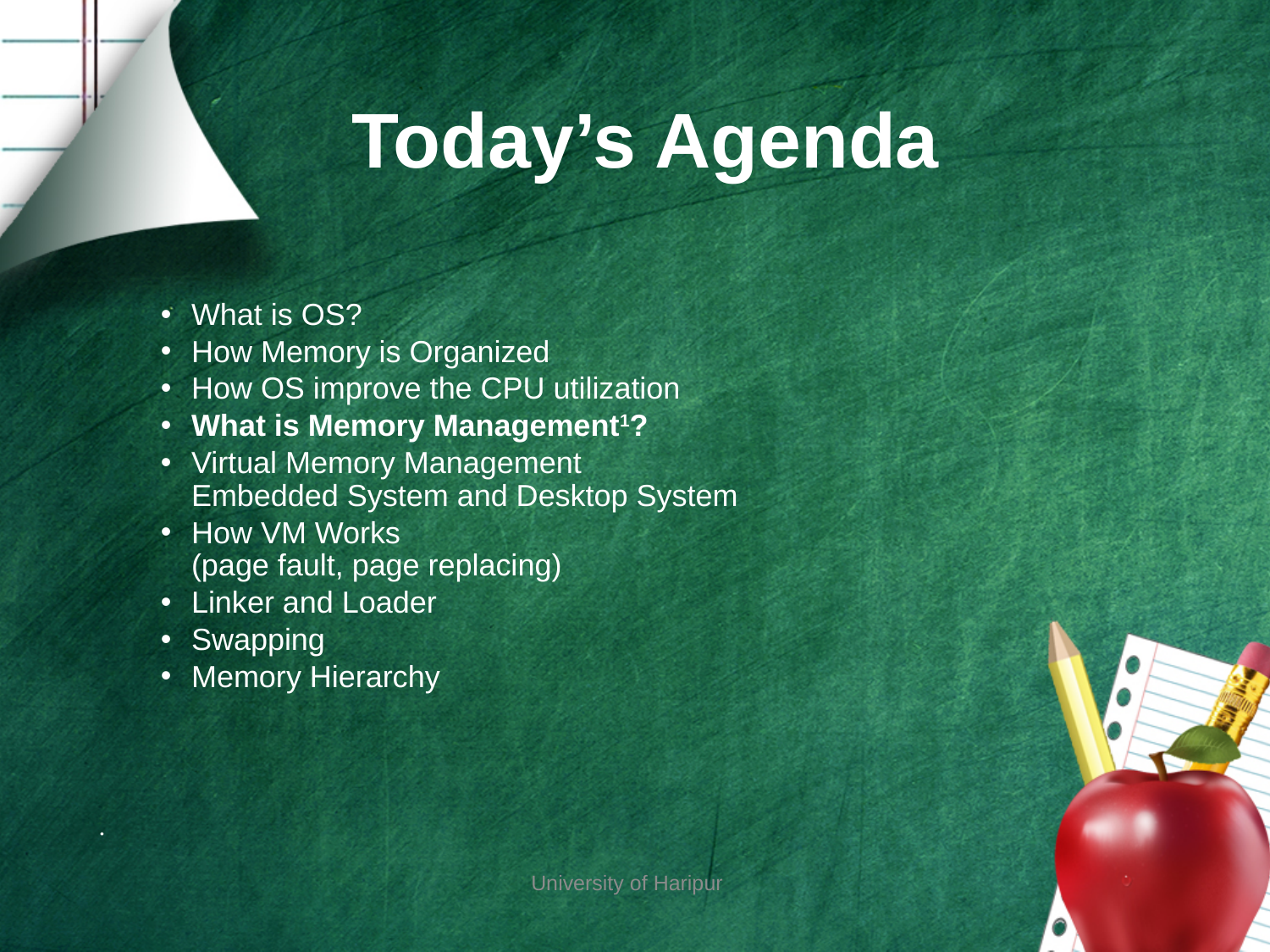

# Today’s Agenda

What is OS?
How Memory is Organized
How OS improve the CPU utilization
What is Memory Management1?
Virtual Memory Management
Embedded System and Desktop System
How VM Works
(page fault, page replacing)
Linker and Loader
Swapping
Memory Hierarchy

University of Haripur